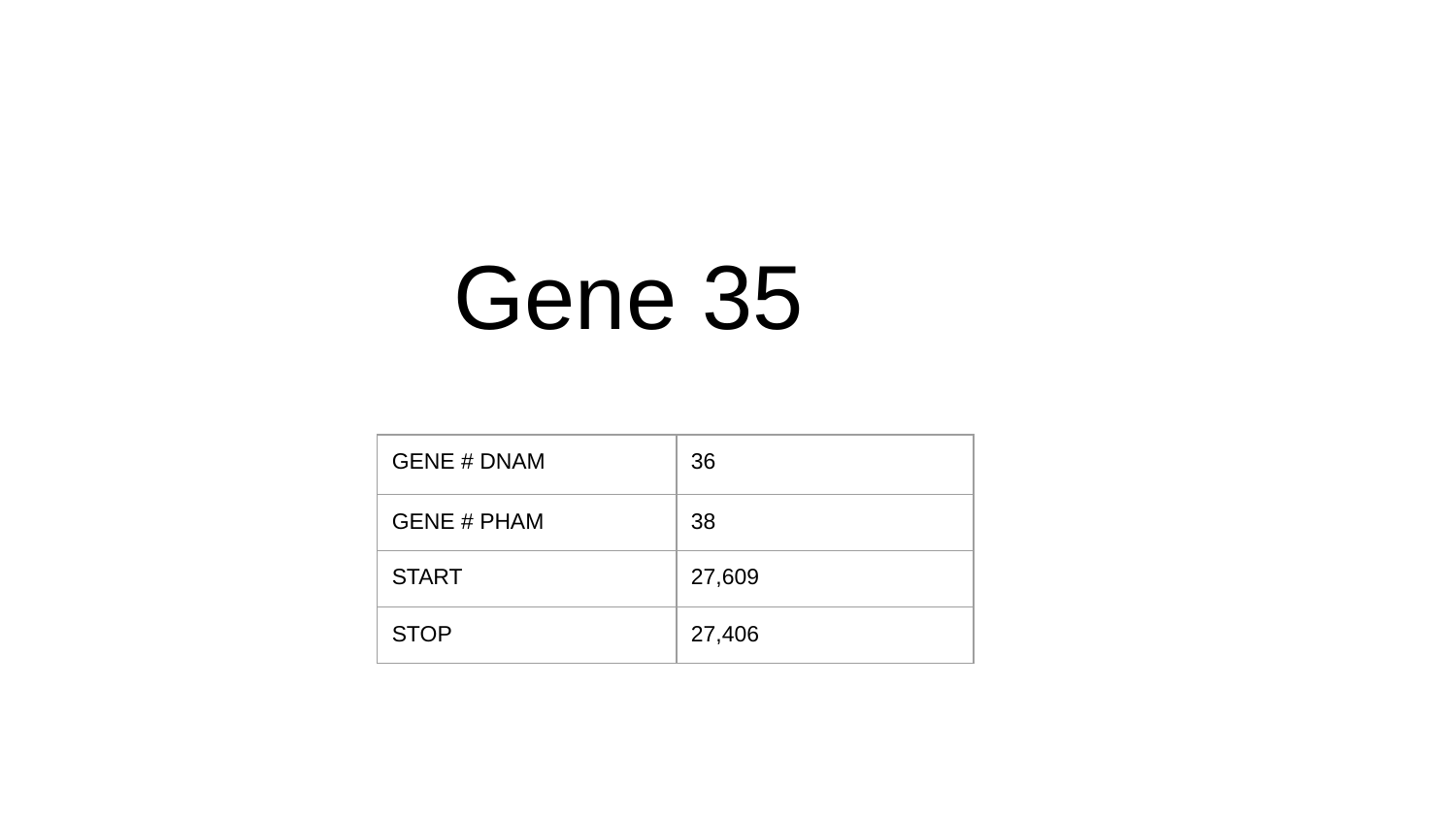

# Gene 35
| GENE # DNAM | 36 |
| --- | --- |
| GENE # PHAM | 38 |
| START | 27,609 |
| STOP | 27,406 |